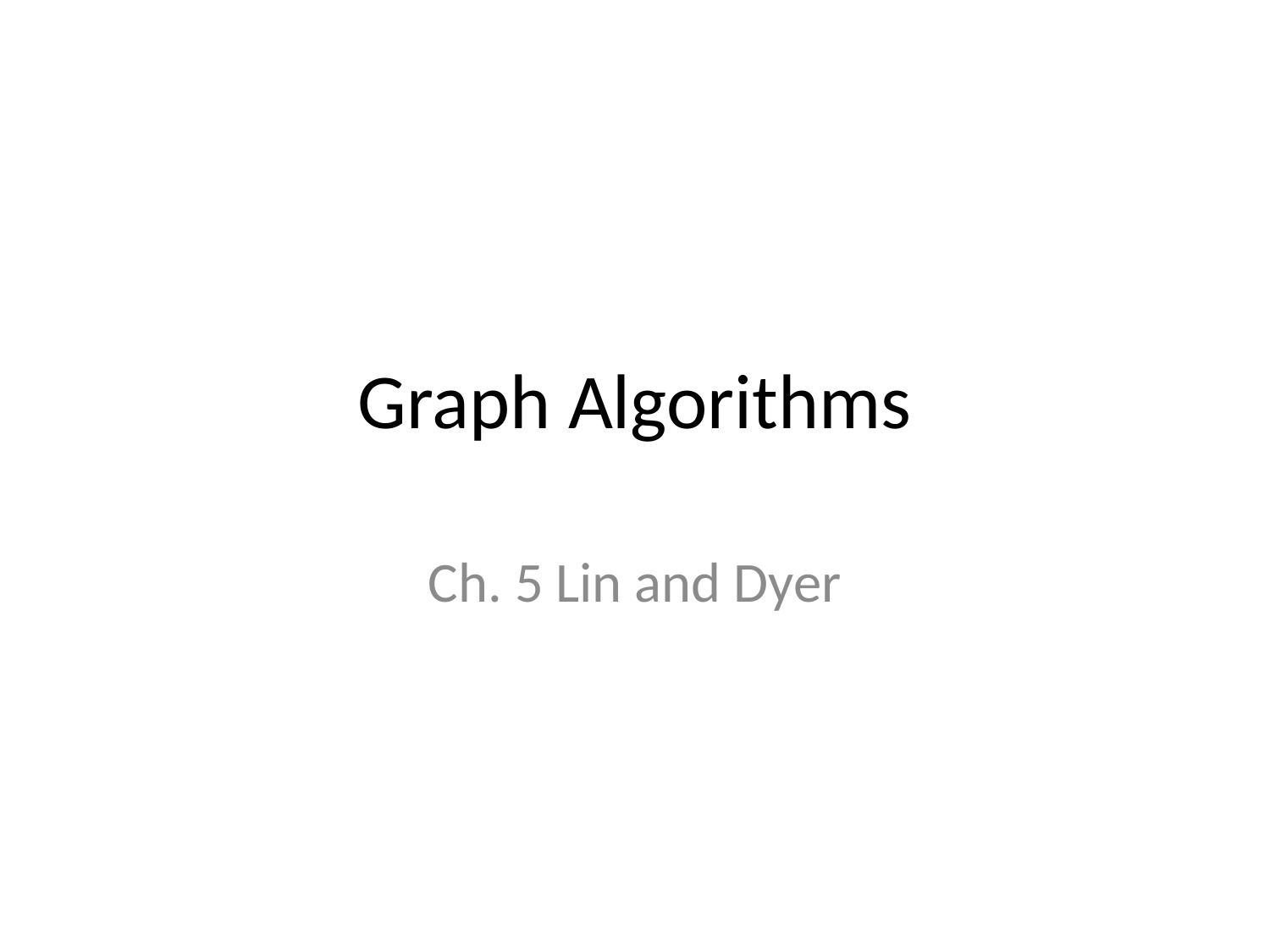

# Graph Algorithms
Ch. 5 Lin and Dyer